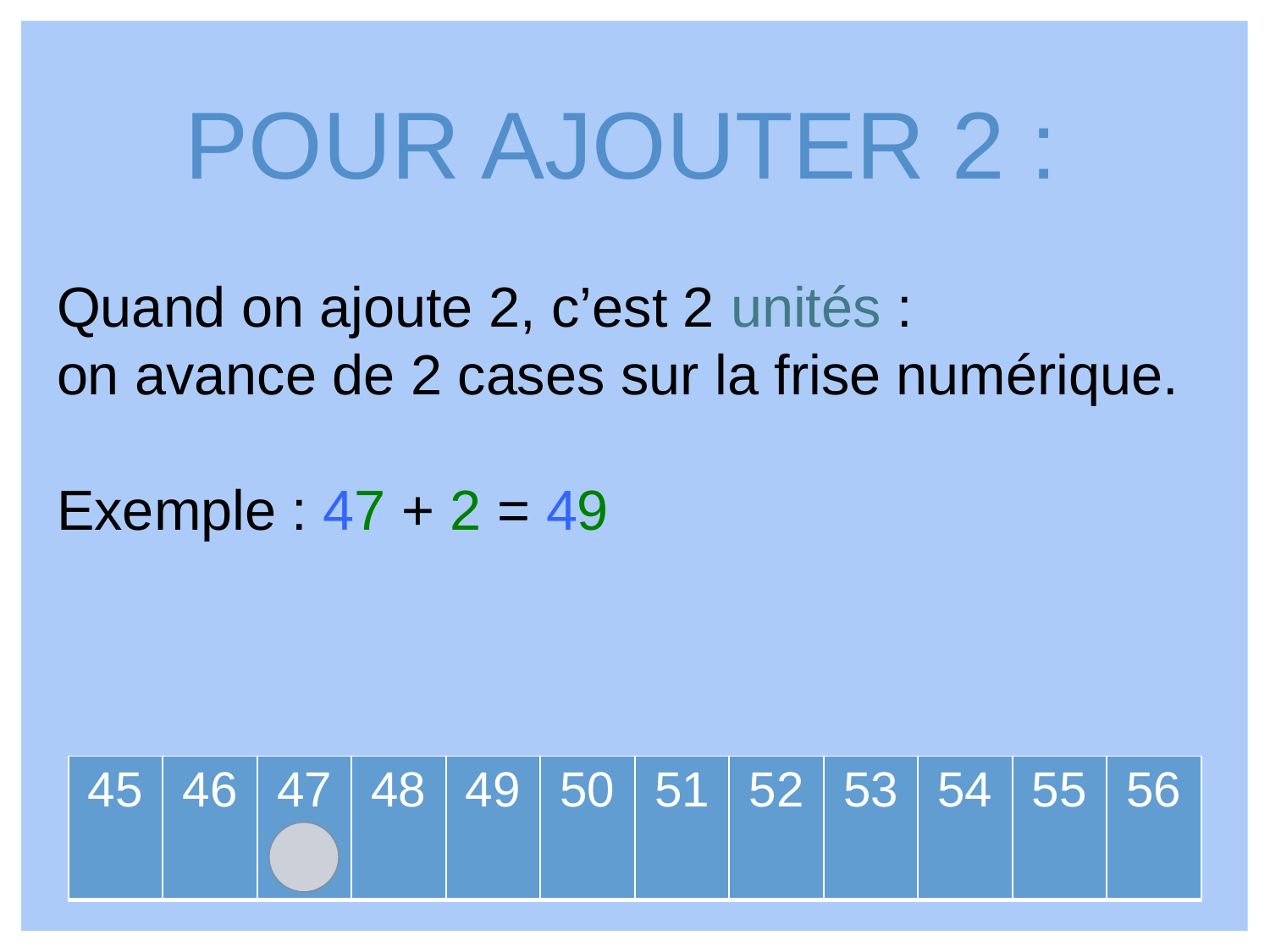

Pour ajouter 2 :
Quand on ajoute 2, c’est 2 unités :
on avance de 2 cases sur la frise numérique.

Exemple : 47 + 2 = 49
| 45 | 46 | 47 | 48 | 49 | 50 | 51 | 52 | 53 | 54 | 55 | 56 |
| --- | --- | --- | --- | --- | --- | --- | --- | --- | --- | --- | --- |